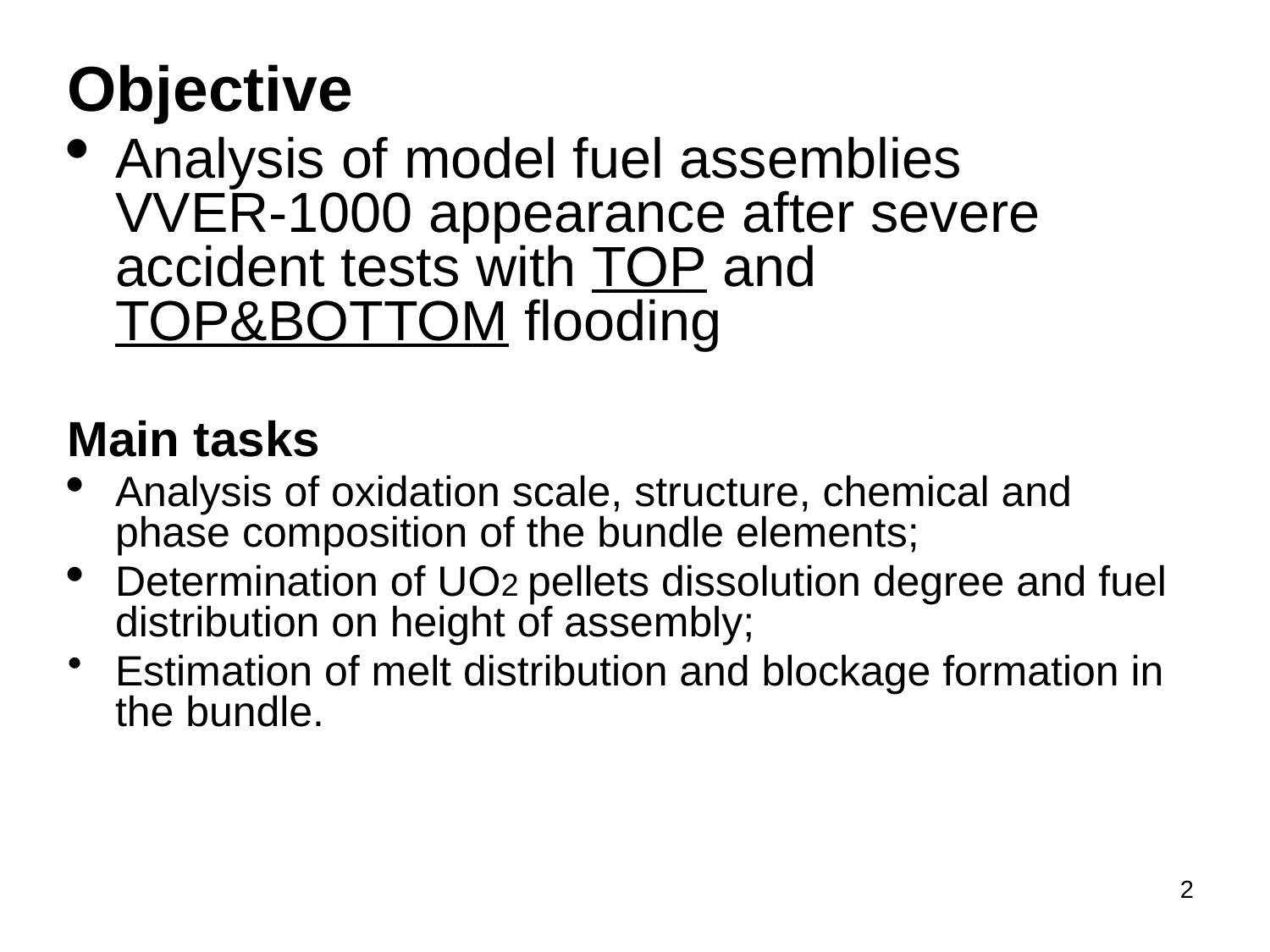

Objective
Analysis of model fuel assemblies          VVER-1000 appearance after severe accident tests with TOP and TOP&BOTTOM flooding

Main tasks
Analysis of oxidation scale, structure, chemical and phase composition of the bundle elements;
Determination of UO2 pellets dissolution degree and fuel distribution on height of assembly;
Estimation of melt distribution and blockage formation in the bundle.

2